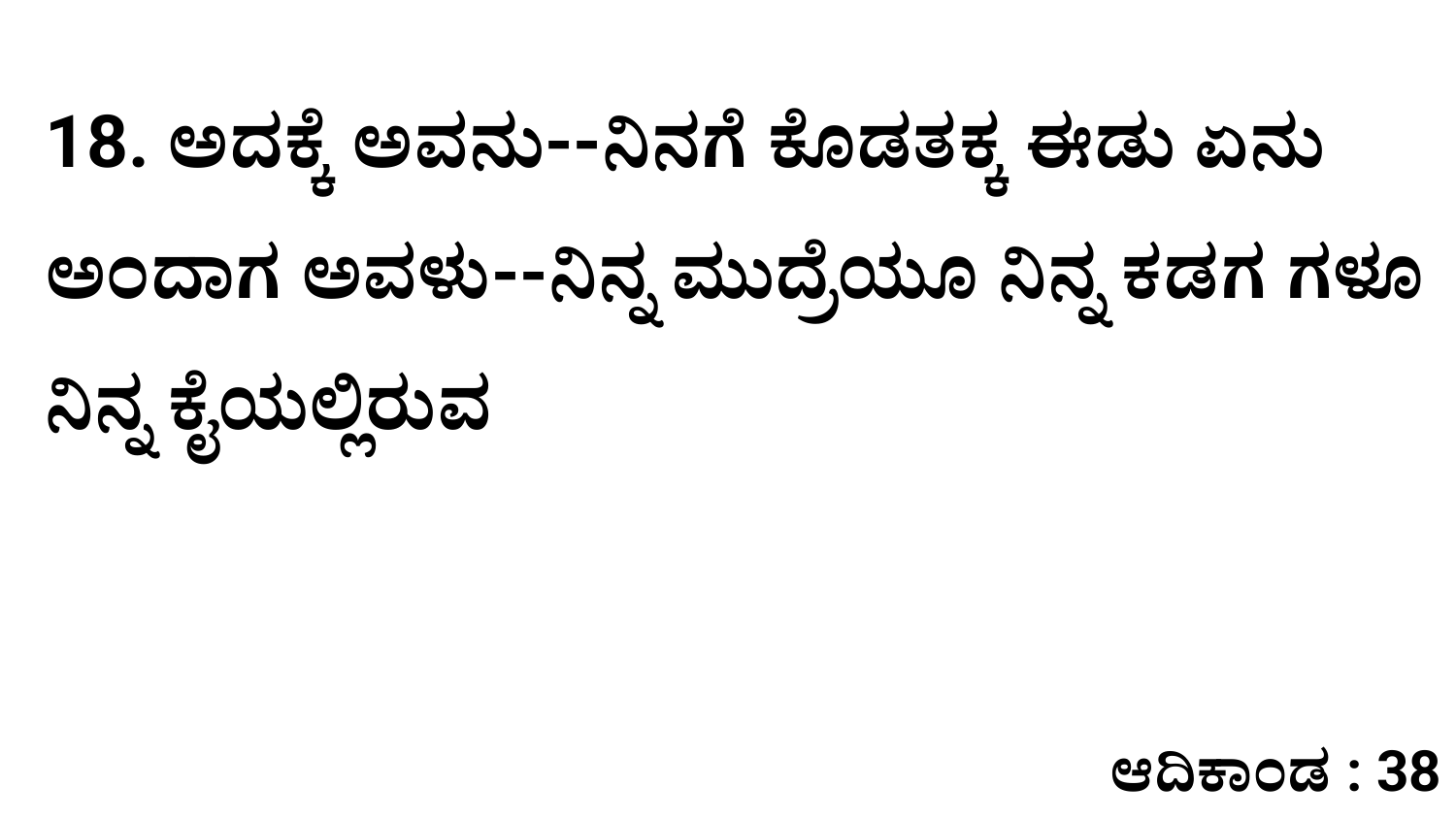

18. ಅದಕ್ಕೆ ಅವನು--ನಿನಗೆ ಕೊಡತಕ್ಕ ಈಡು ಏನು ಅಂದಾಗ ಅವಳು--ನಿನ್ನ ಮುದ್ರೆಯೂ ನಿನ್ನ ಕಡಗ ಗಳೂ ನಿನ್ನ ಕೈಯಲ್ಲಿರುವ
ಆದಿಕಾಂಡ : 38